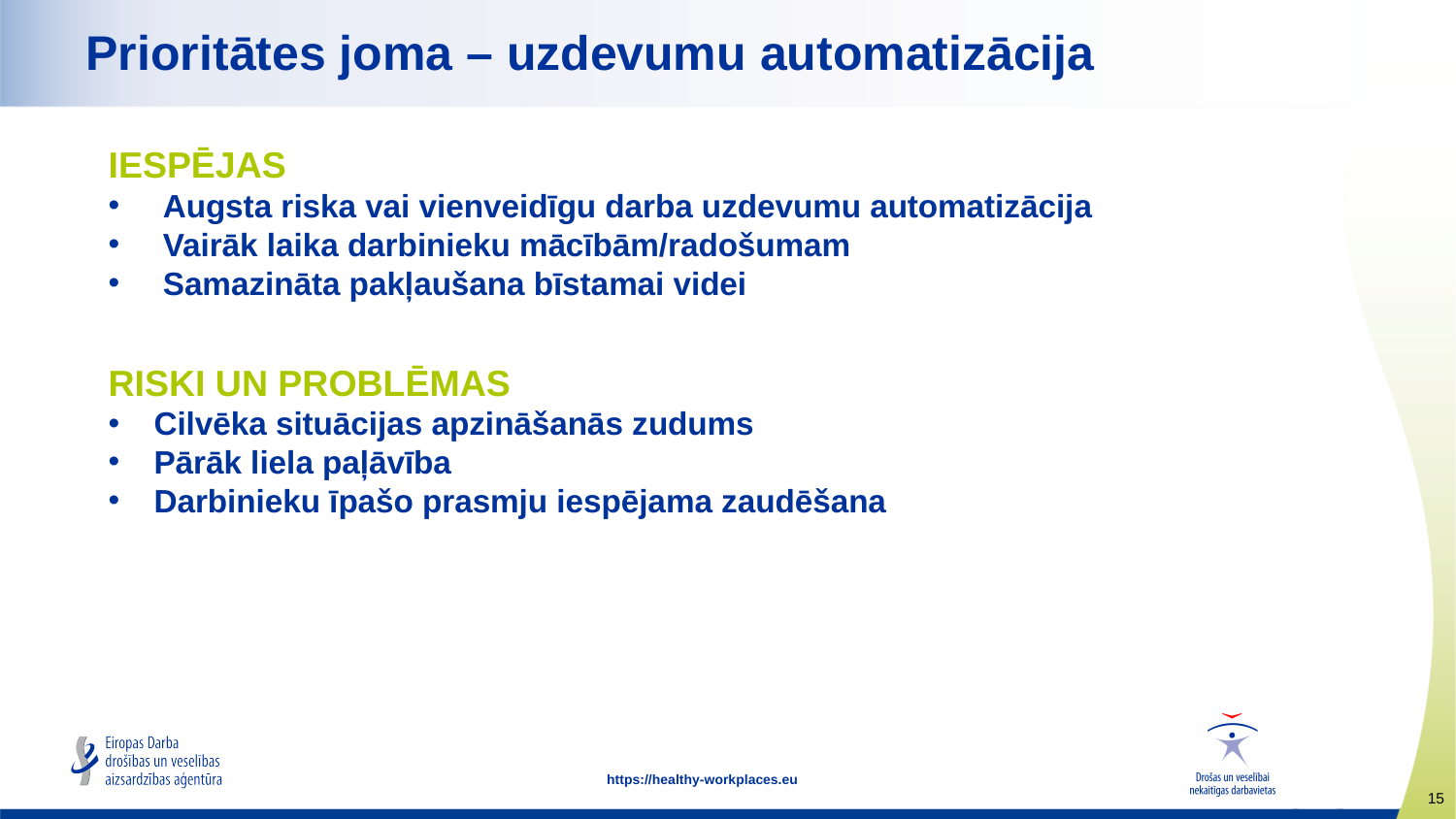

# Prioritātes joma – uzdevumu automatizācija
IESPĒJAS
Augsta riska vai vienveidīgu darba uzdevumu automatizācija
Vairāk laika darbinieku mācībām/radošumam
Samazināta pakļaušana bīstamai videi

RISKI UN PROBLĒMAS
Cilvēka situācijas apzināšanās zudums
Pārāk liela paļāvība
Darbinieku īpašo prasmju iespējama zaudēšana